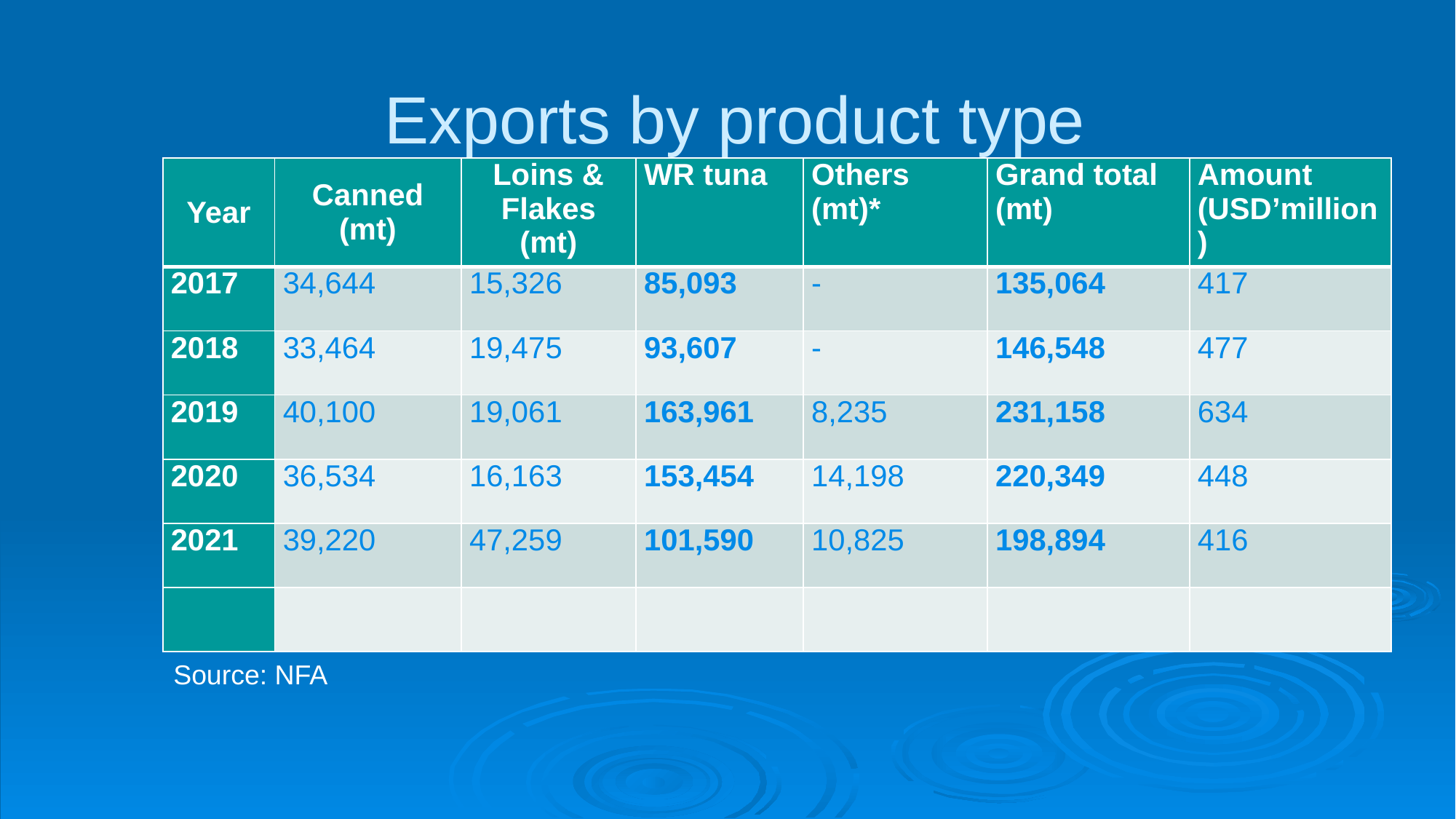

# Exports by product type
| Year | Canned (mt) | Loins & Flakes (mt) | WR tuna | Others (mt)\* | Grand total (mt) | Amount (USD’million) |
| --- | --- | --- | --- | --- | --- | --- |
| 2017 | 34,644 | 15,326 | 85,093 | - | 135,064 | 417 |
| 2018 | 33,464 | 19,475 | 93,607 | - | 146,548 | 477 |
| 2019 | 40,100 | 19,061 | 163,961 | 8,235 | 231,158 | 634 |
| 2020 | 36,534 | 16,163 | 153,454 | 14,198 | 220,349 | 448 |
| 2021 | 39,220 | 47,259 | 101,590 | 10,825 | 198,894 | 416 |
|  |  |  |  |  |  |  |
Source: NFA